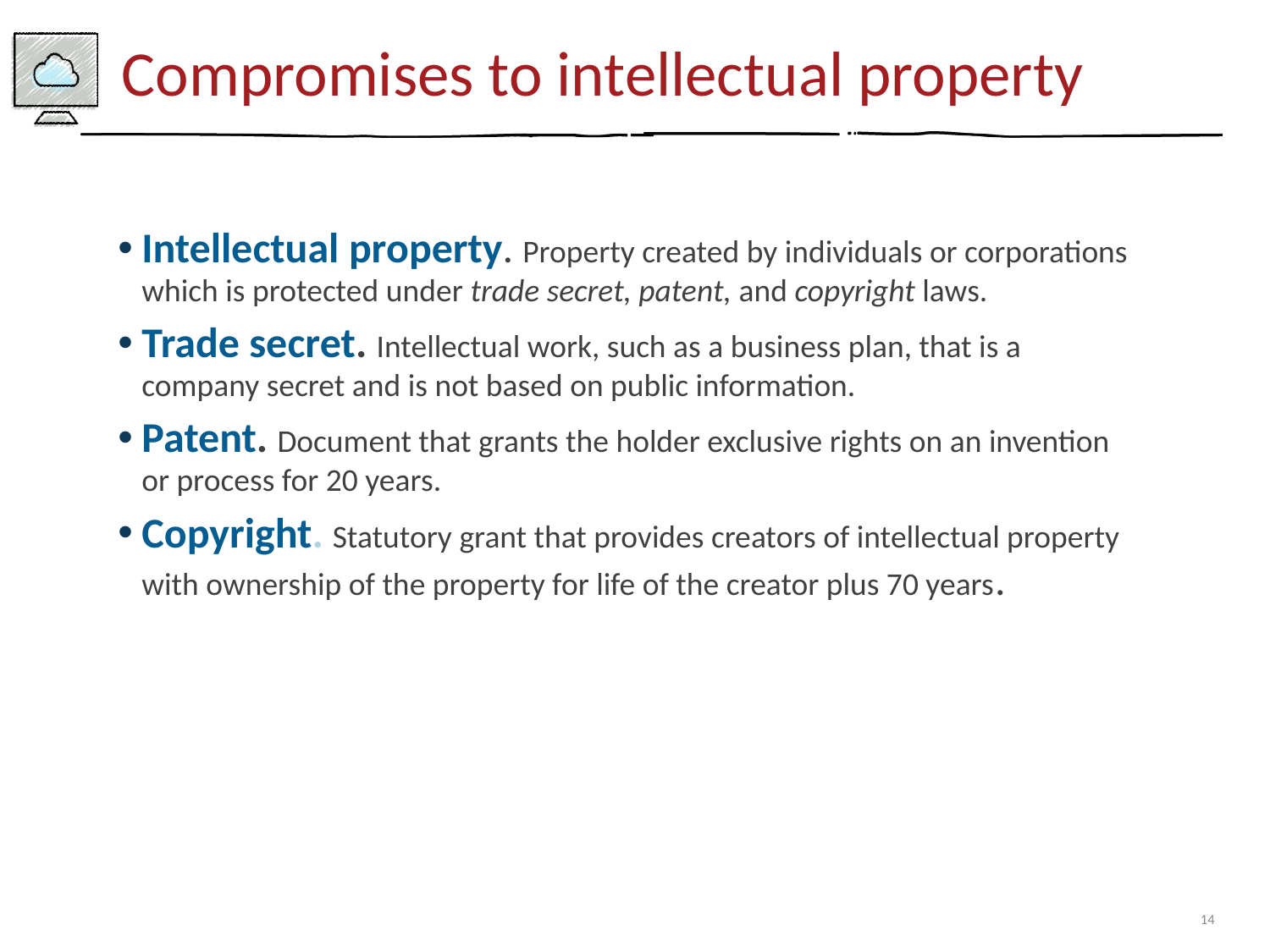

# Compromises to intellectual property
Intellectual property. Property created by individuals or corporations which is protected under trade secret, patent, and copyright laws.
Trade secret. Intellectual work, such as a business plan, that is a company secret and is not based on public information.
Patent. Document that grants the holder exclusive rights on an invention or process for 20 years.
Copyright. Statutory grant that provides creators of intellectual property with ownership of the property for life of the creator plus 70 years.